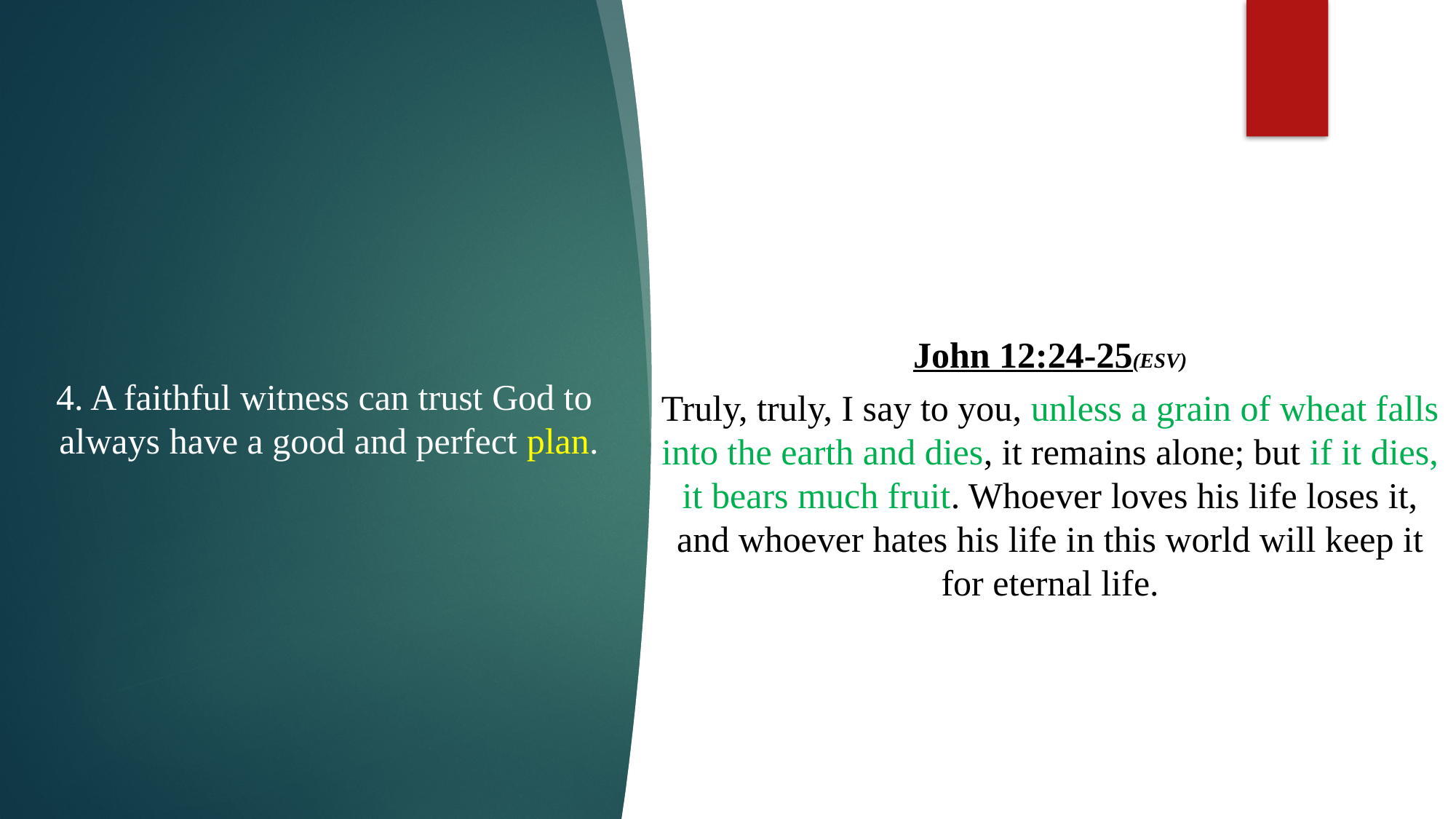

John 12:24-25(ESV)
Truly, truly, I say to you, unless a grain of wheat falls into the earth and dies, it remains alone; but if it dies, it bears much fruit. Whoever loves his life loses it, and whoever hates his life in this world will keep it for eternal life.
4. A faithful witness can trust God to
 always have a good and perfect plan.